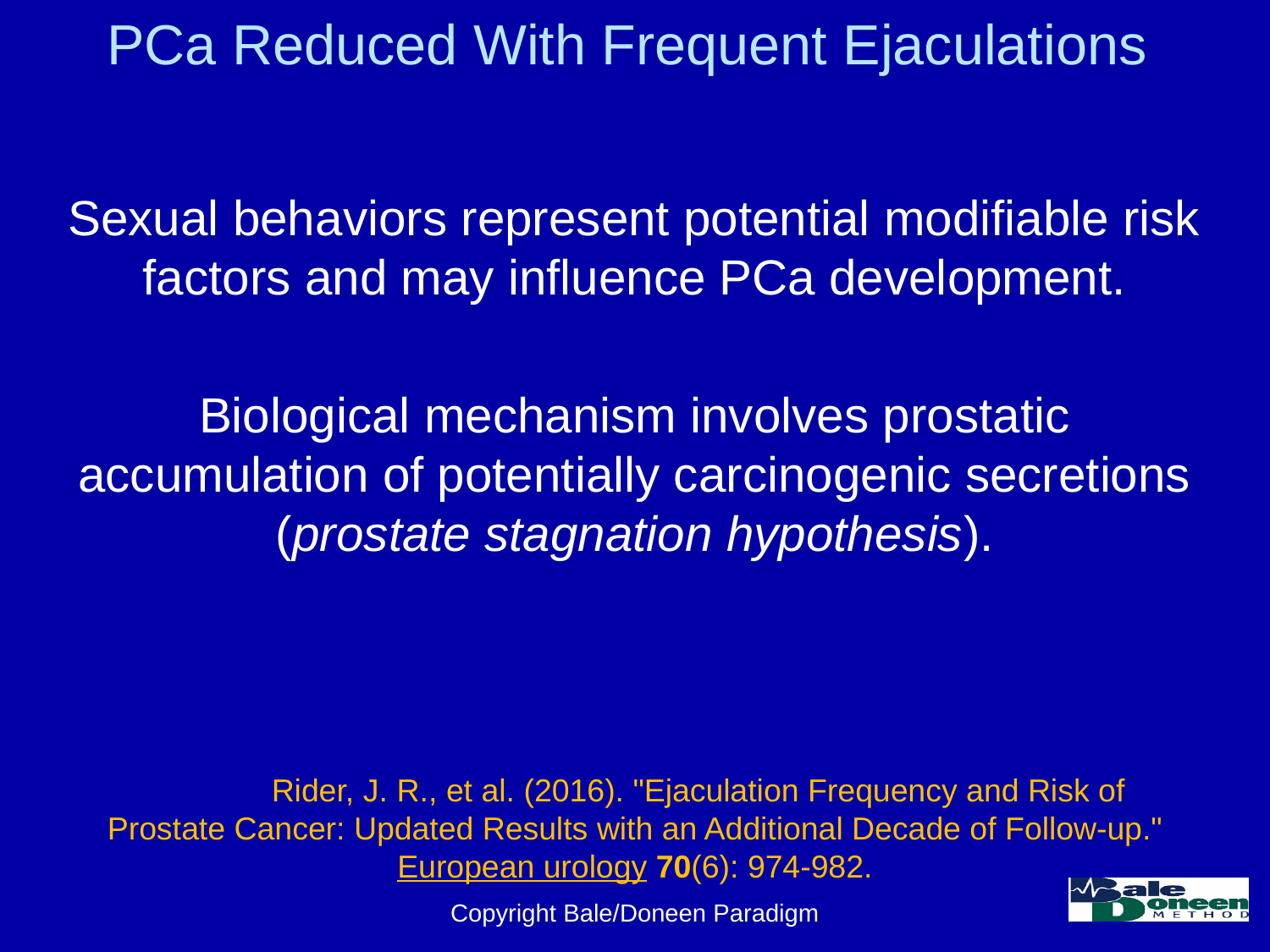

# PCa Reduced With Frequent Ejaculations
Sexual behaviors represent potential modifiable risk factors and may influence PCa development.

Biological mechanism involves prostatic accumulation of potentially carcinogenic secretions (prostate stagnation hypothesis).
	Rider, J. R., et al. (2016). "Ejaculation Frequency and Risk of Prostate Cancer: Updated Results with an Additional Decade of Follow-up." European urology 70(6): 974-982.

Copyright Bale/Doneen Paradigm